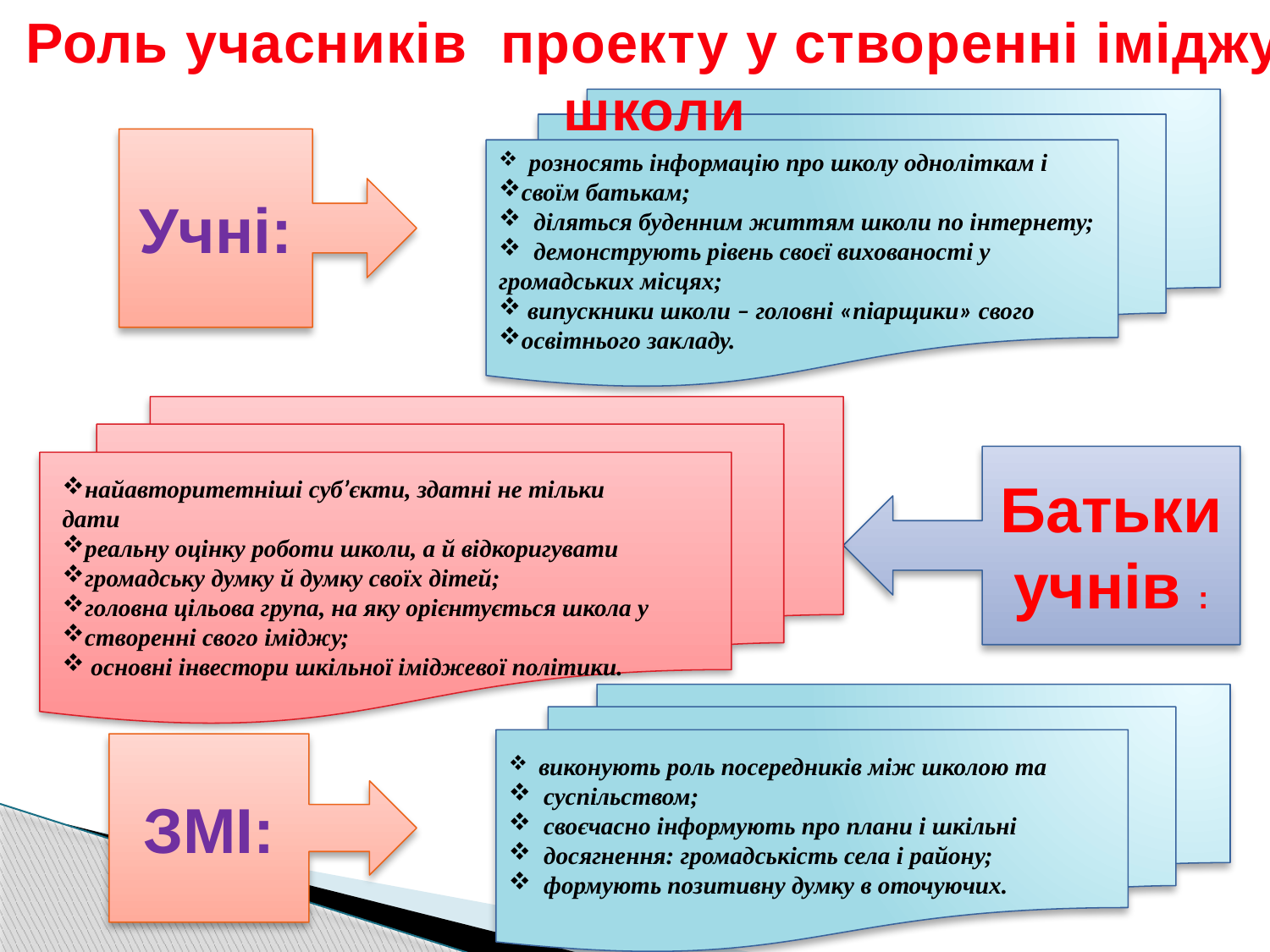

Роль учасників  проекту у створенні іміджу школи

Учні:
  розносять інформацію про школу одноліткам і
своїм батькам;
  діляться буденним життям школи по інтернету;
  демонструють рівень своєї вихованості у
громадських місцях;
 випускники школи – головні «піарщики» свого
освітнього закладу.

Батьки учнів :
найавторитетніші суб’єкти, здатні не тільки дати
реальну оцінку роботи школи, а й відкоригувати
громадську думку й думку своїх дітей;
головна цільова група, на яку орієнтується школа у
створенні свого іміджу;
 основні інвестори шкільної іміджевої політики.

ЗМІ:
  виконують роль посередників між школою та
  суспільством;
  своєчасно інформують про плани і шкільні
  досягнення: громадськість села і району;
  формують позитивну думку в оточуючих.